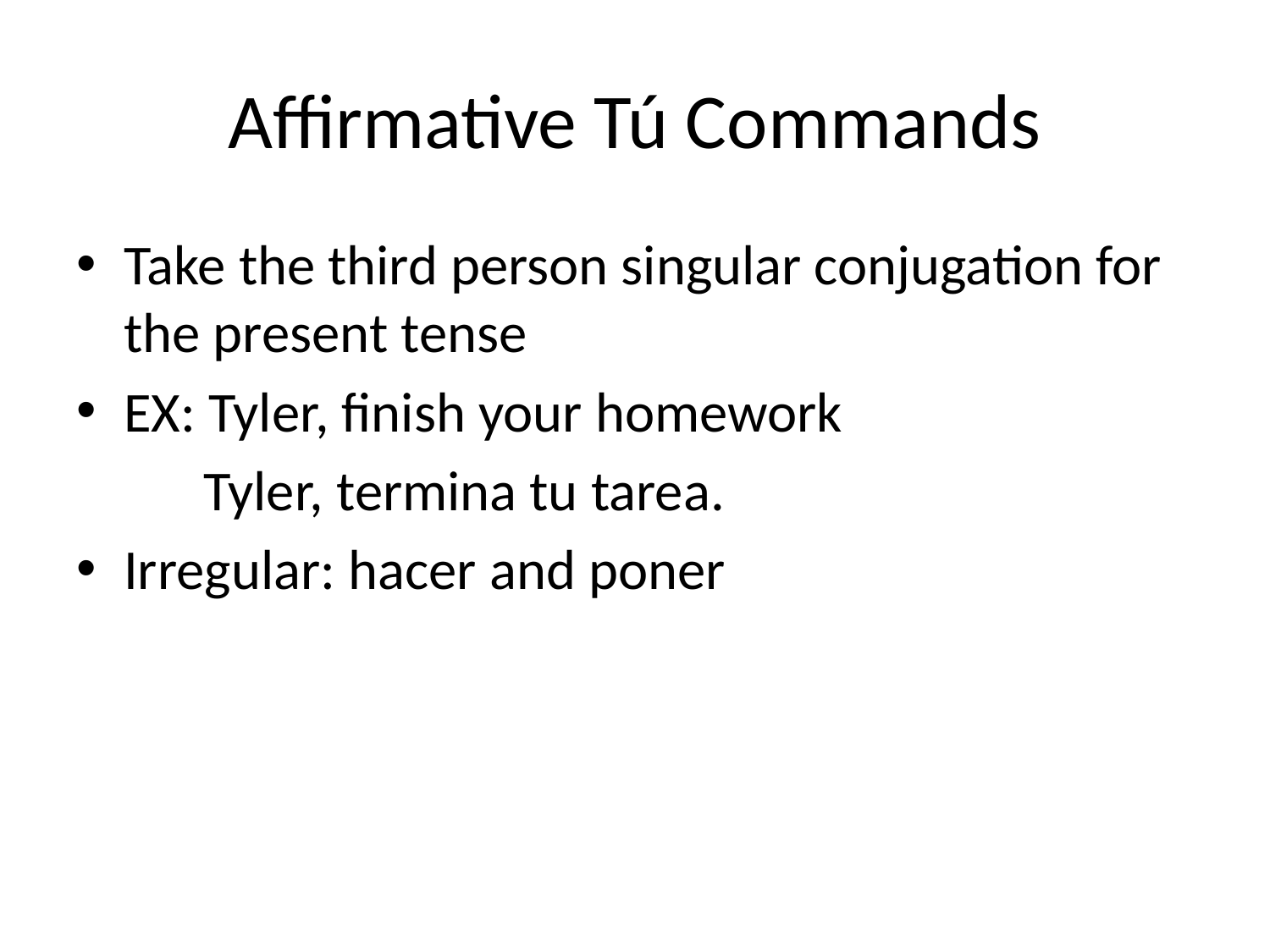

# Affirmative Tú Commands
Take the third person singular conjugation for the present tense
EX: Tyler, finish your homework
 	Tyler, termina tu tarea.
Irregular: hacer and poner